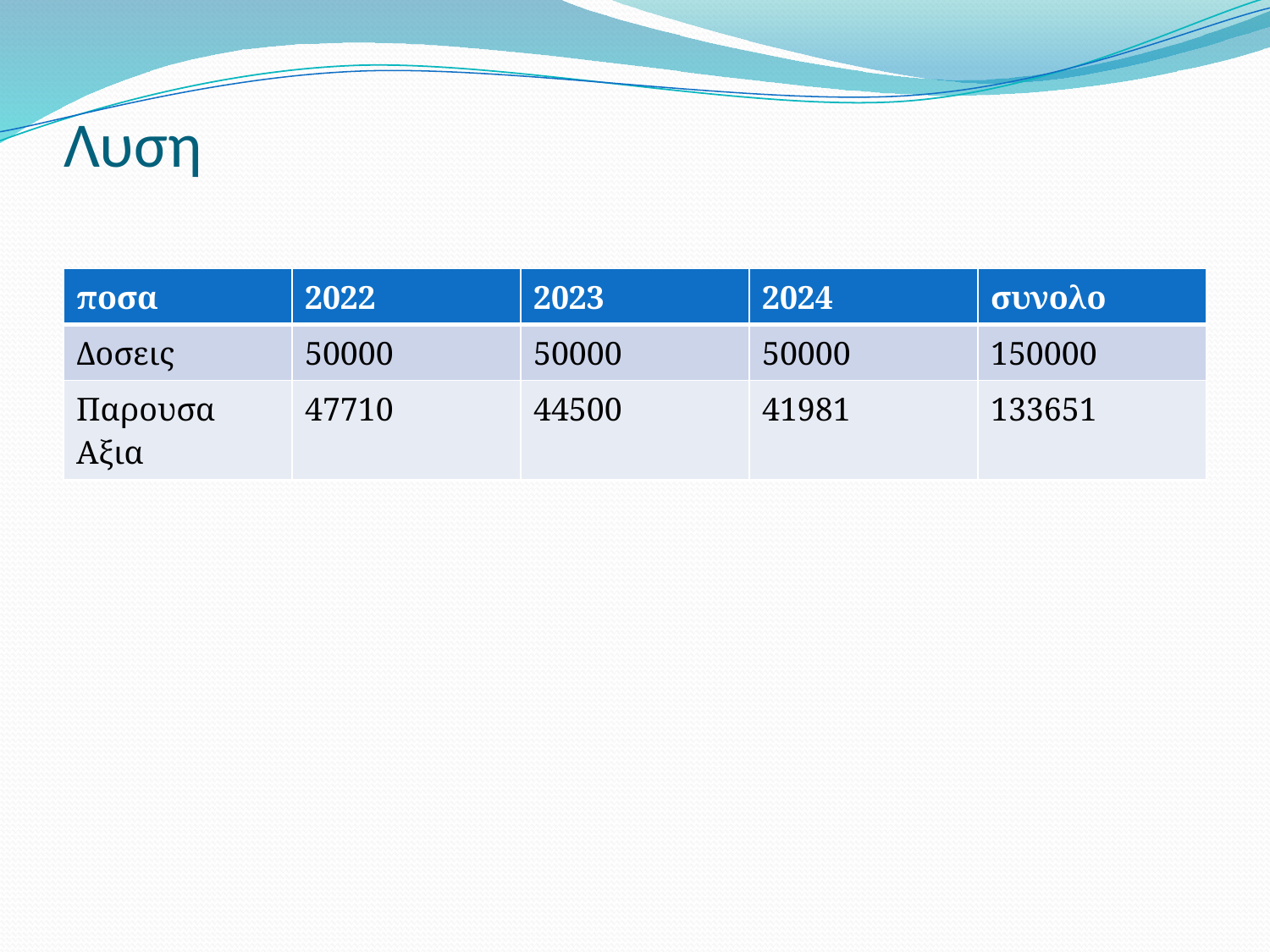

# Λυση
| ποσα | 2022 | 2023 | 2024 | συνολο |
| --- | --- | --- | --- | --- |
| Δοσεις | 50000 | 50000 | 50000 | 150000 |
| Παρουσα Αξια | 47710 | 44500 | 41981 | 133651 |